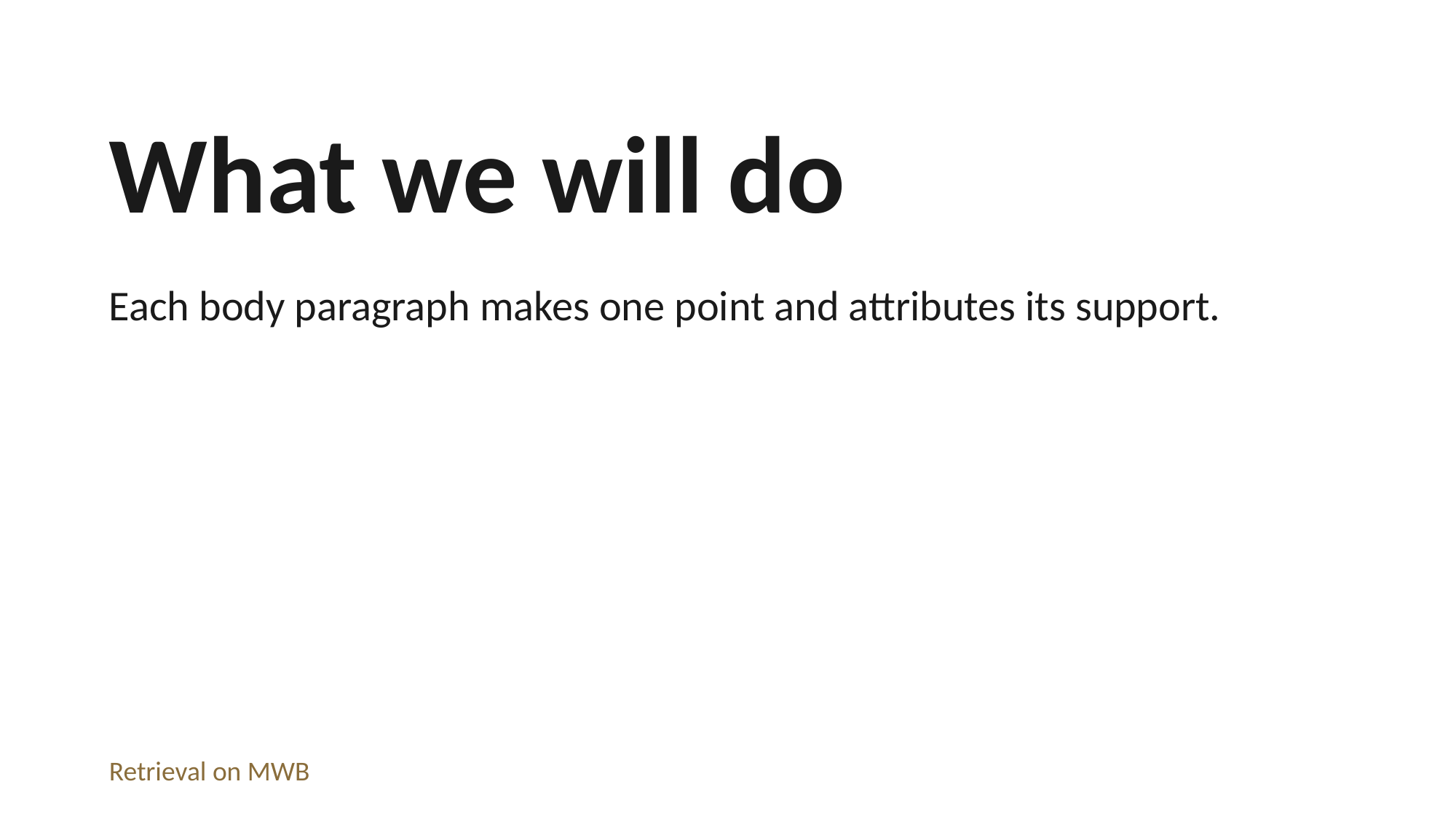

What we will do
Each body paragraph makes one point and attributes its support.
Retrieval on MWB